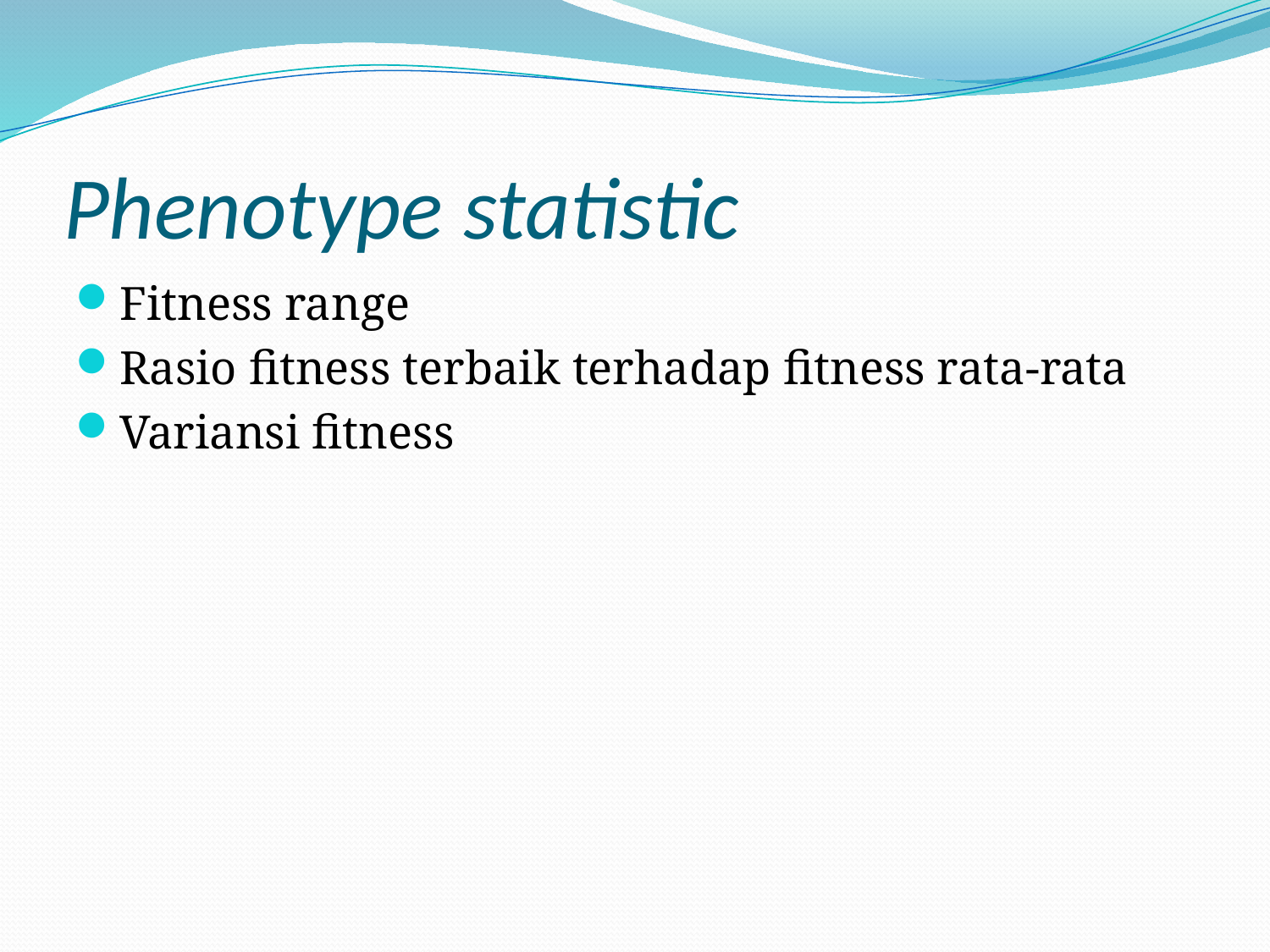

# Phenotype statistic
Fitness range
Rasio fitness terbaik terhadap fitness rata-rata
Variansi fitness